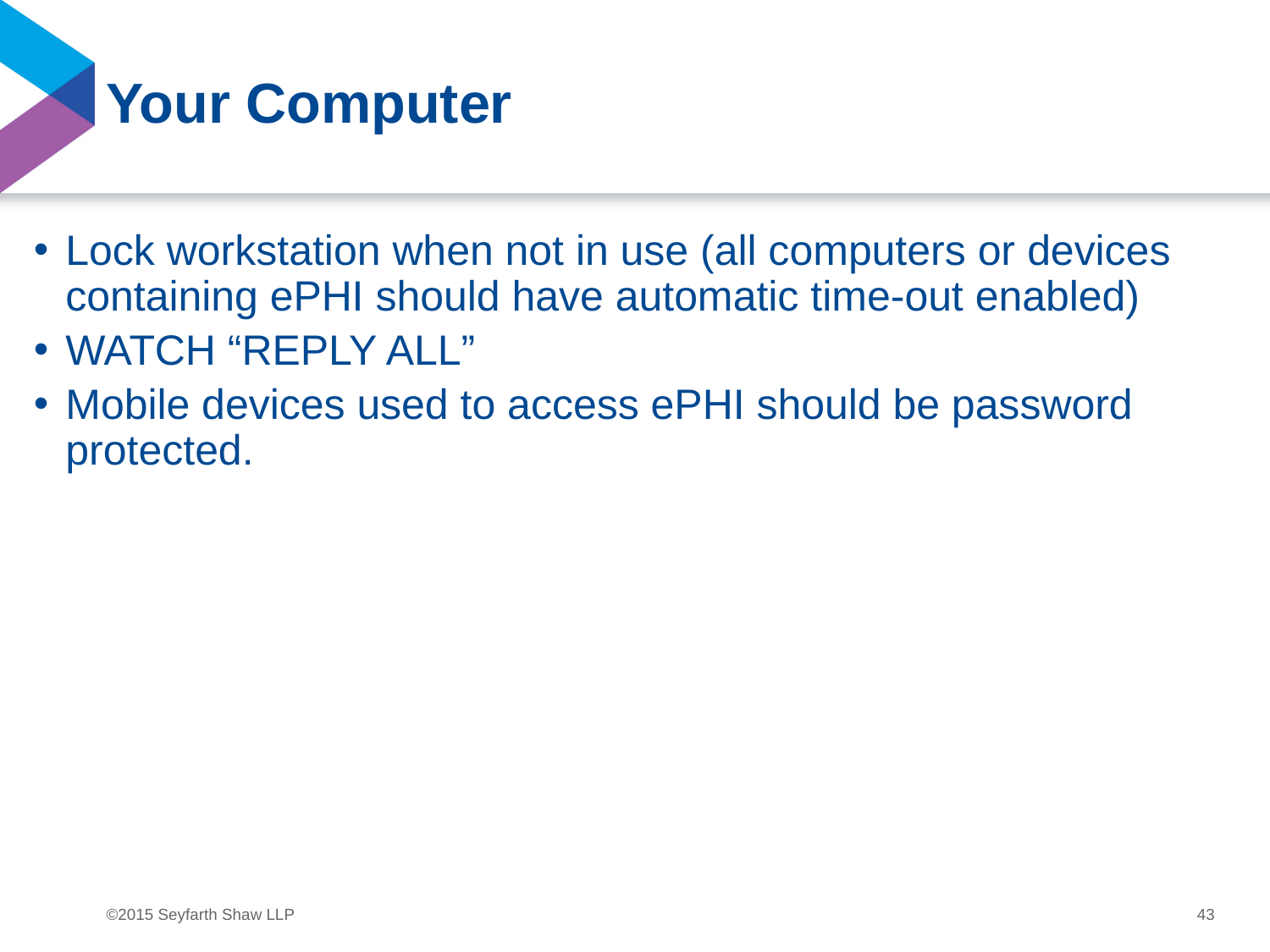

# Your Computer
Lock workstation when not in use (all computers or devices containing ePHI should have automatic time-out enabled)
WATCH “REPLY ALL”
Mobile devices used to access ePHI should be password protected.

43